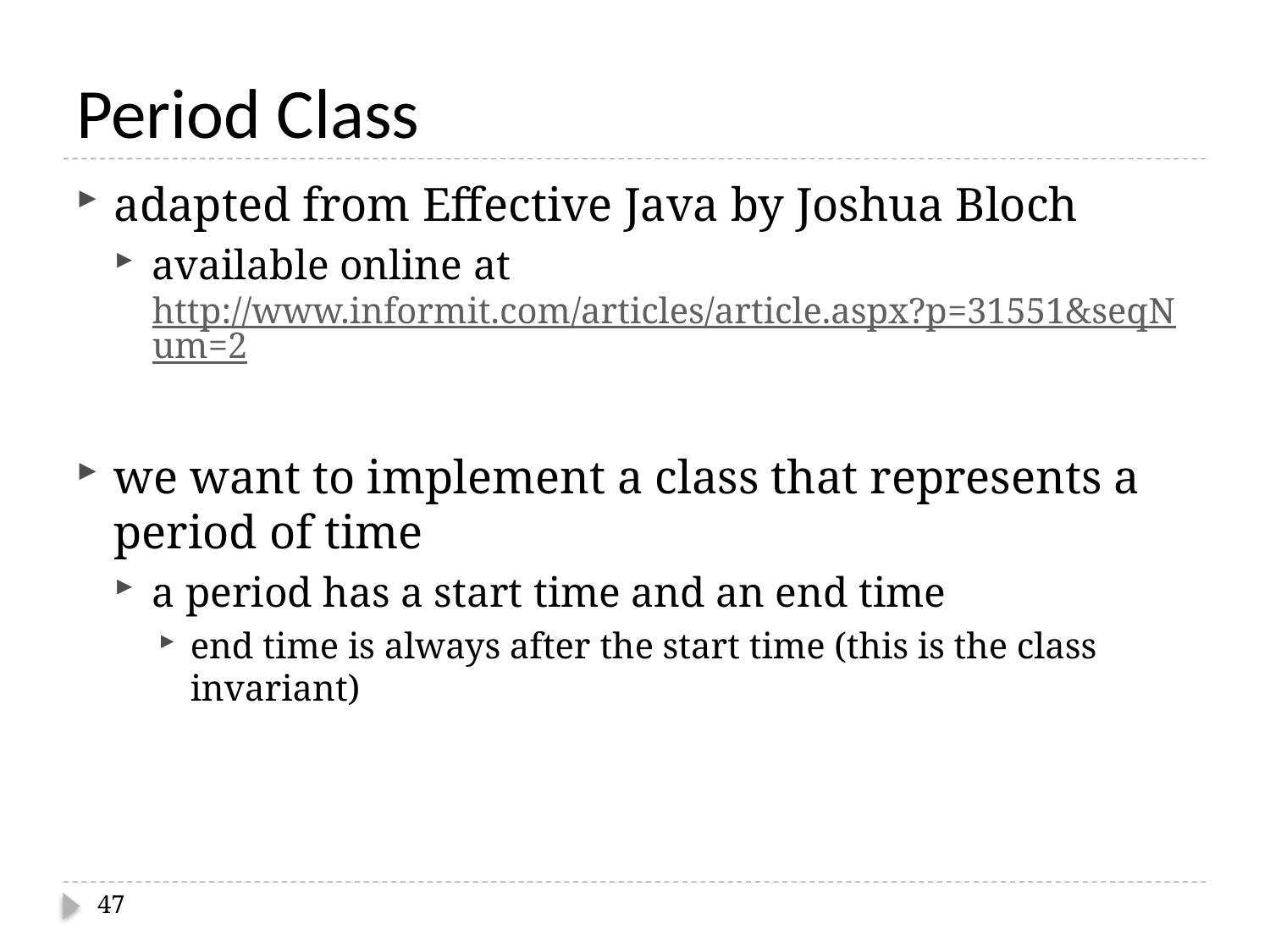

# Period Class
adapted from Effective Java by Joshua Bloch
available online at http://www.informit.com/articles/article.aspx?p=31551&seqNum=2

we want to implement a class that represents a period of time
a period has a start time and an end time
end time is always after the start time (this is the class invariant)
47